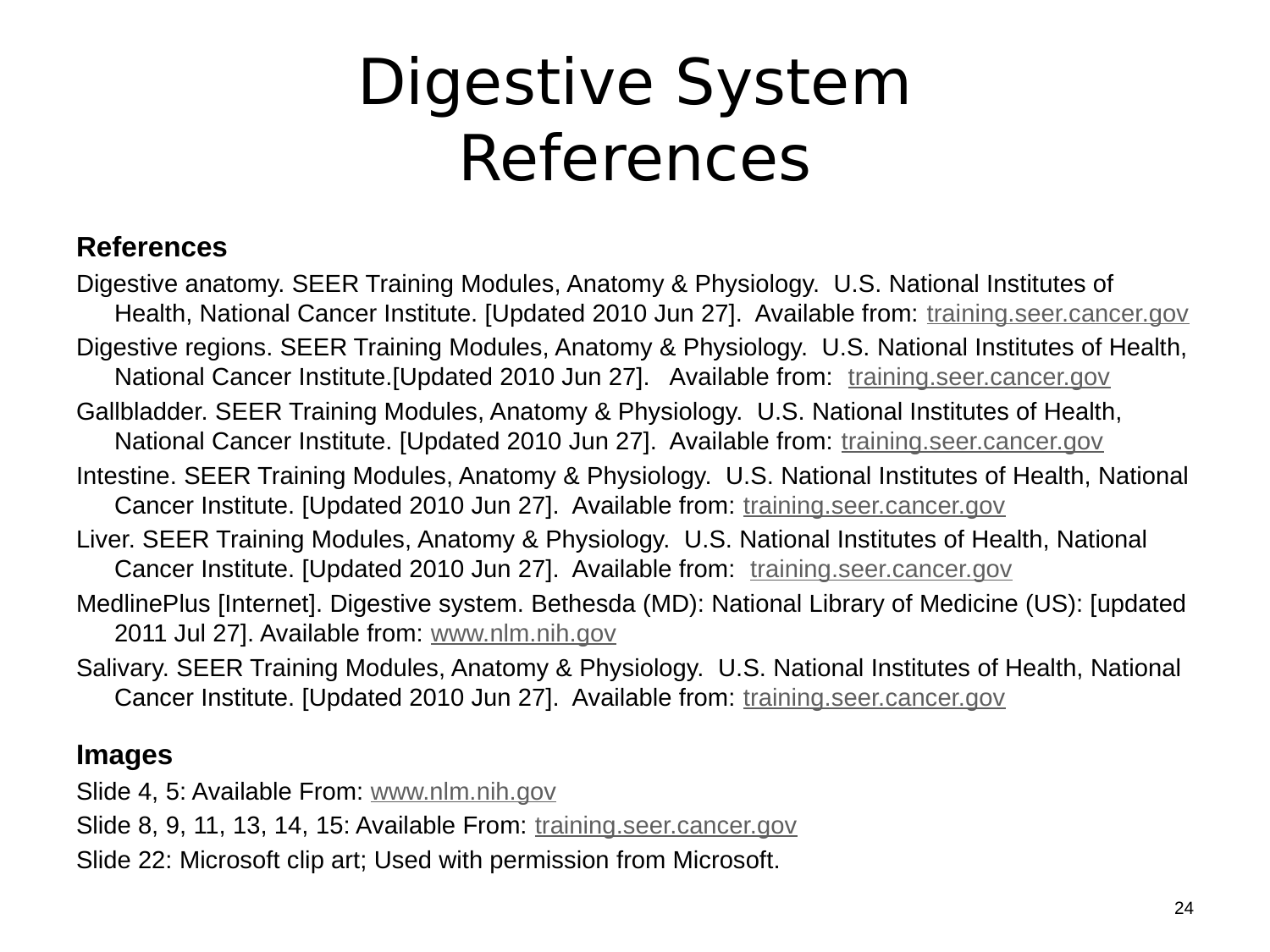

# Digestive System References
References
Digestive anatomy. SEER Training Modules, Anatomy & Physiology.  U.S. National Institutes of Health, National Cancer Institute. [Updated 2010 Jun 27].  Available from: training.seer.cancer.gov
Digestive regions. SEER Training Modules, Anatomy & Physiology.  U.S. National Institutes of Health, National Cancer Institute.[Updated 2010 Jun 27].   Available from:  training.seer.cancer.gov
Gallbladder. SEER Training Modules, Anatomy & Physiology.  U.S. National Institutes of Health, National Cancer Institute. [Updated 2010 Jun 27].  Available from: training.seer.cancer.gov
Intestine. SEER Training Modules, Anatomy & Physiology.  U.S. National Institutes of Health, National Cancer Institute. [Updated 2010 Jun 27].  Available from: training.seer.cancer.gov
Liver. SEER Training Modules, Anatomy & Physiology.  U.S. National Institutes of Health, National Cancer Institute. [Updated 2010 Jun 27].  Available from:  training.seer.cancer.gov
MedlinePlus [Internet]. Digestive system. Bethesda (MD): National Library of Medicine (US): [updated 2011 Jul 27]. Available from: www.nlm.nih.gov
Salivary. SEER Training Modules, Anatomy & Physiology.  U.S. National Institutes of Health, National Cancer Institute. [Updated 2010 Jun 27].  Available from: training.seer.cancer.gov
Images
Slide 4, 5: Available From: www.nlm.nih.gov
Slide 8, 9, 11, 13, 14, 15: Available From: training.seer.cancer.gov
Slide 22: Microsoft clip art; Used with permission from Microsoft.
24